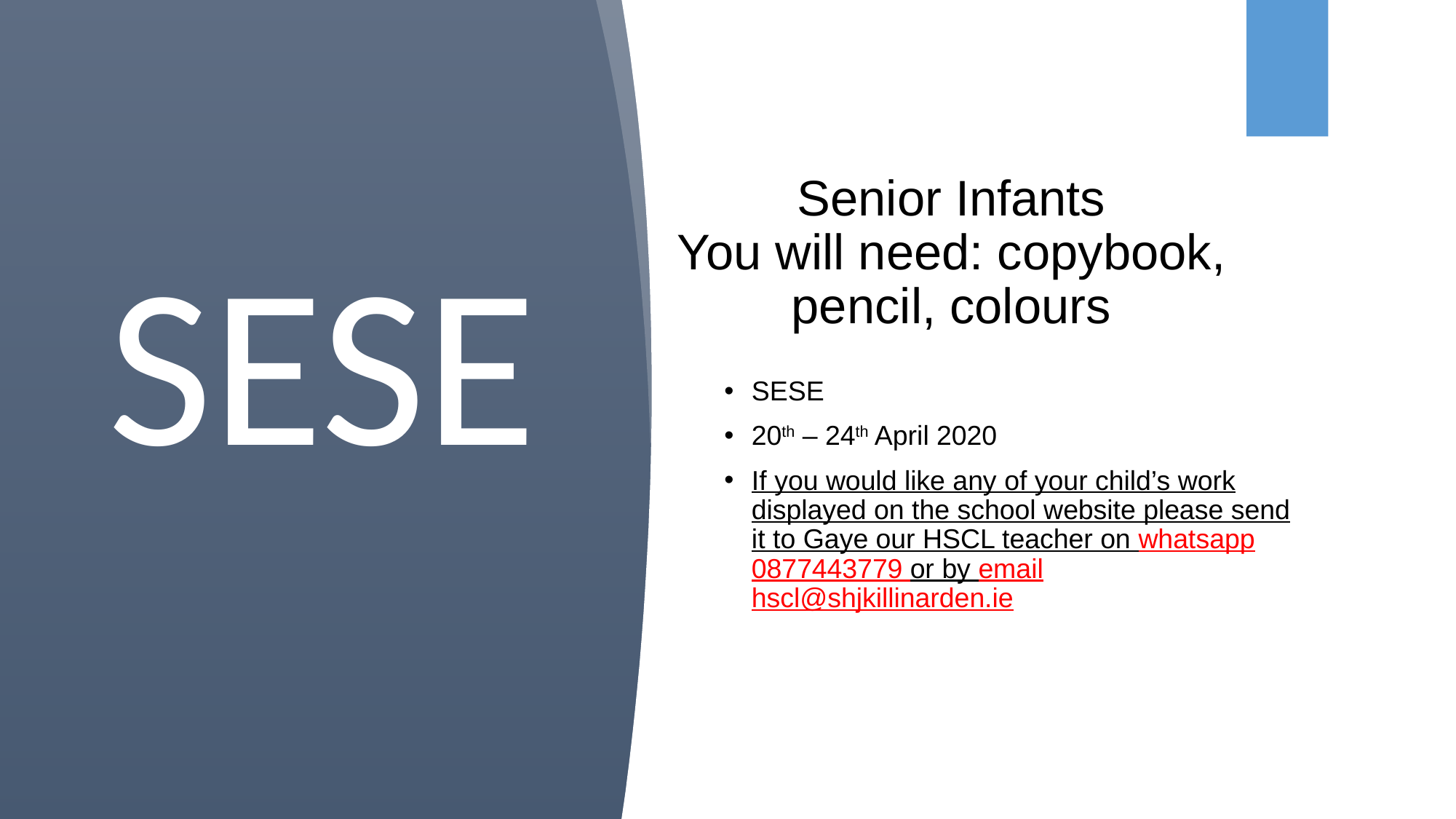

Senior Infants
You will need: copybook, pencil, colours
# SESE
SESE
20th – 24th April 2020
If you would like any of your child’s work displayed on the school website please send it to Gaye our HSCL teacher on whatsapp 0877443779 or by email hscl@shjkillinarden.ie